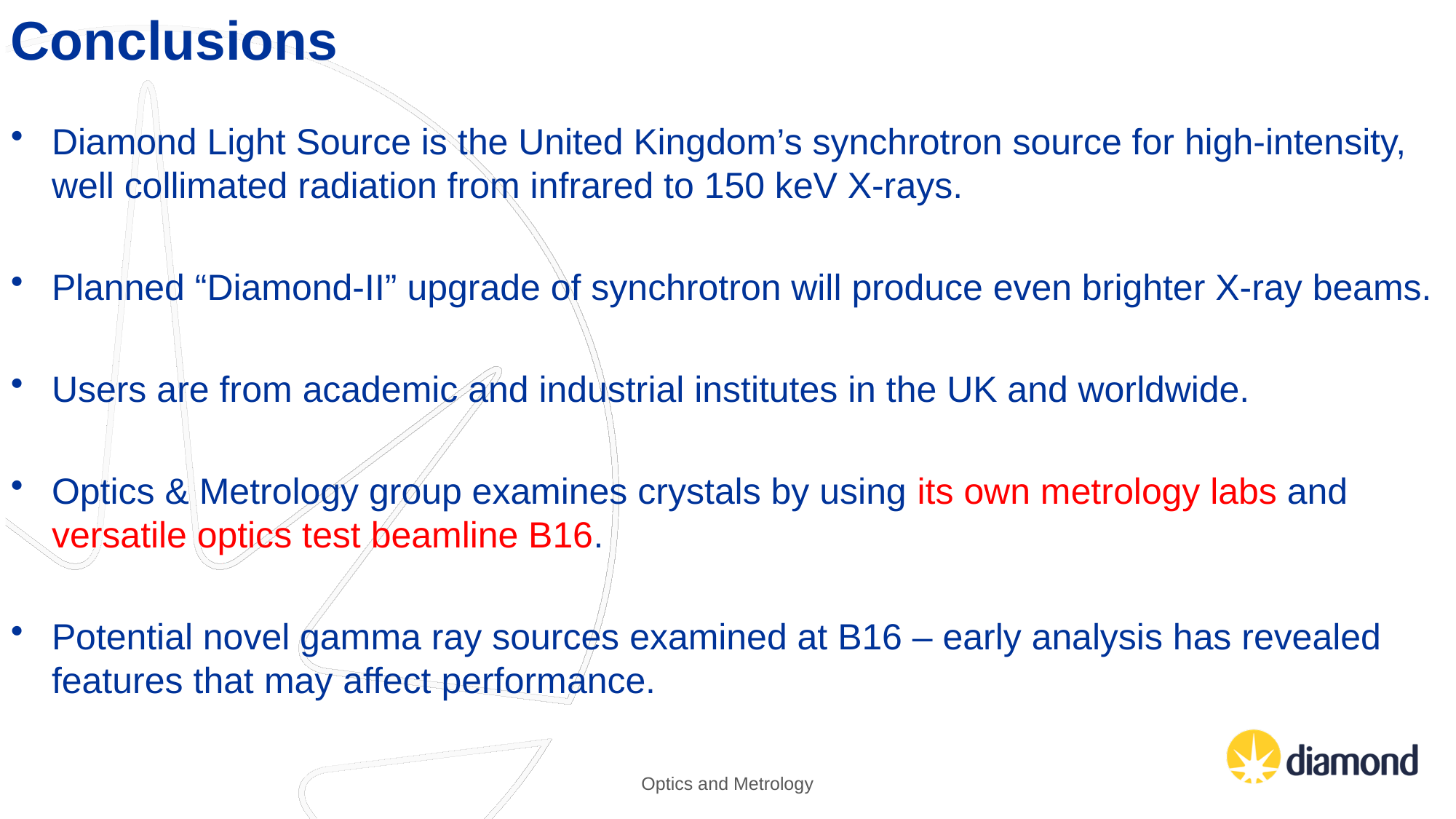

Conclusions
Diamond Light Source is the United Kingdom’s synchrotron source for high-intensity, well collimated radiation from infrared to 150 keV X-rays.

Planned “Diamond-II” upgrade of synchrotron will produce even brighter X-ray beams.

Users are from academic and industrial institutes in the UK and worldwide.

Optics & Metrology group examines crystals by using its own metrology labs and versatile optics test beamline B16.

Potential novel gamma ray sources examined at B16 – early analysis has revealed features that may affect performance.